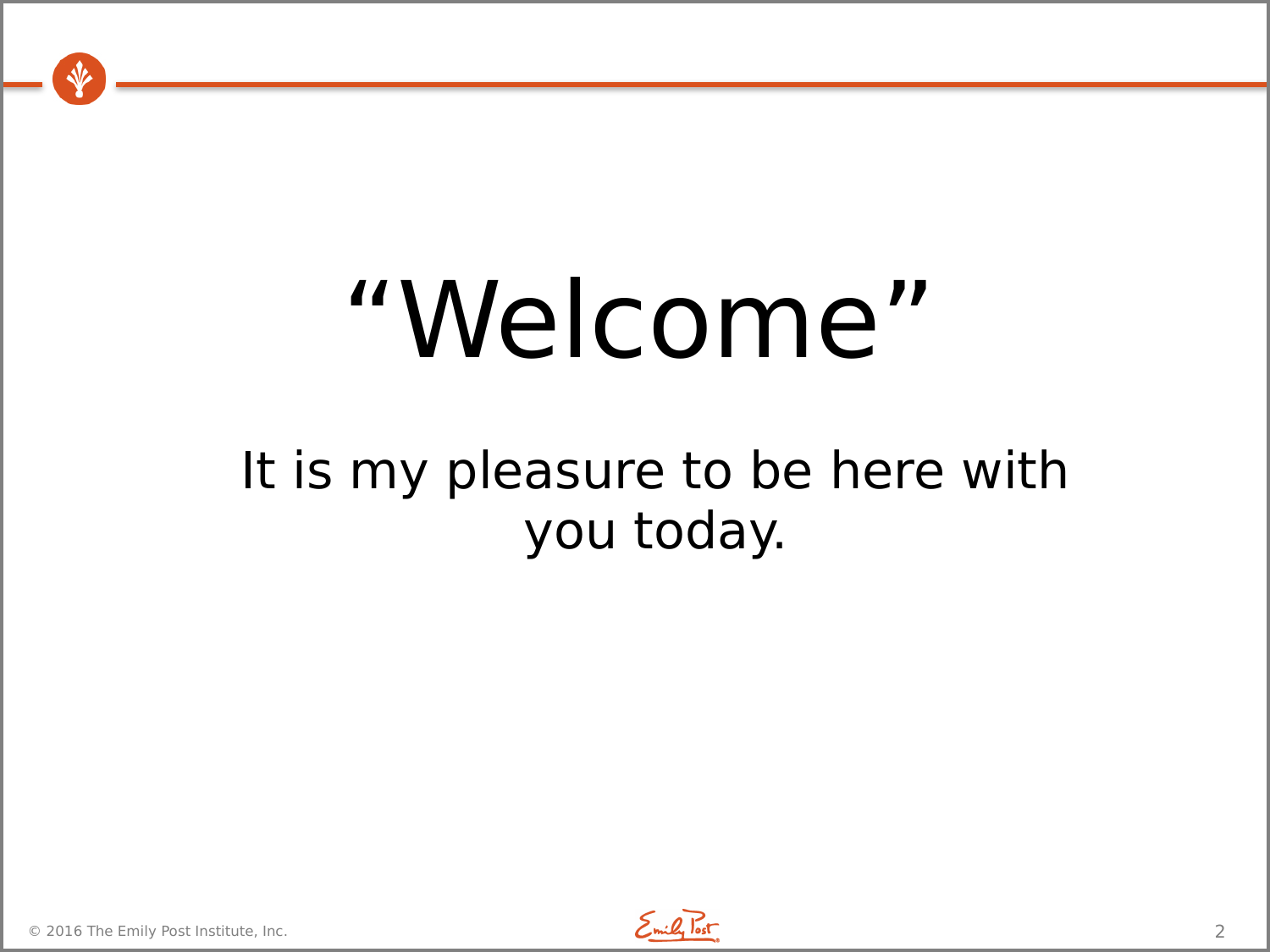

# “Welcome” It is my pleasure to be here with you today.